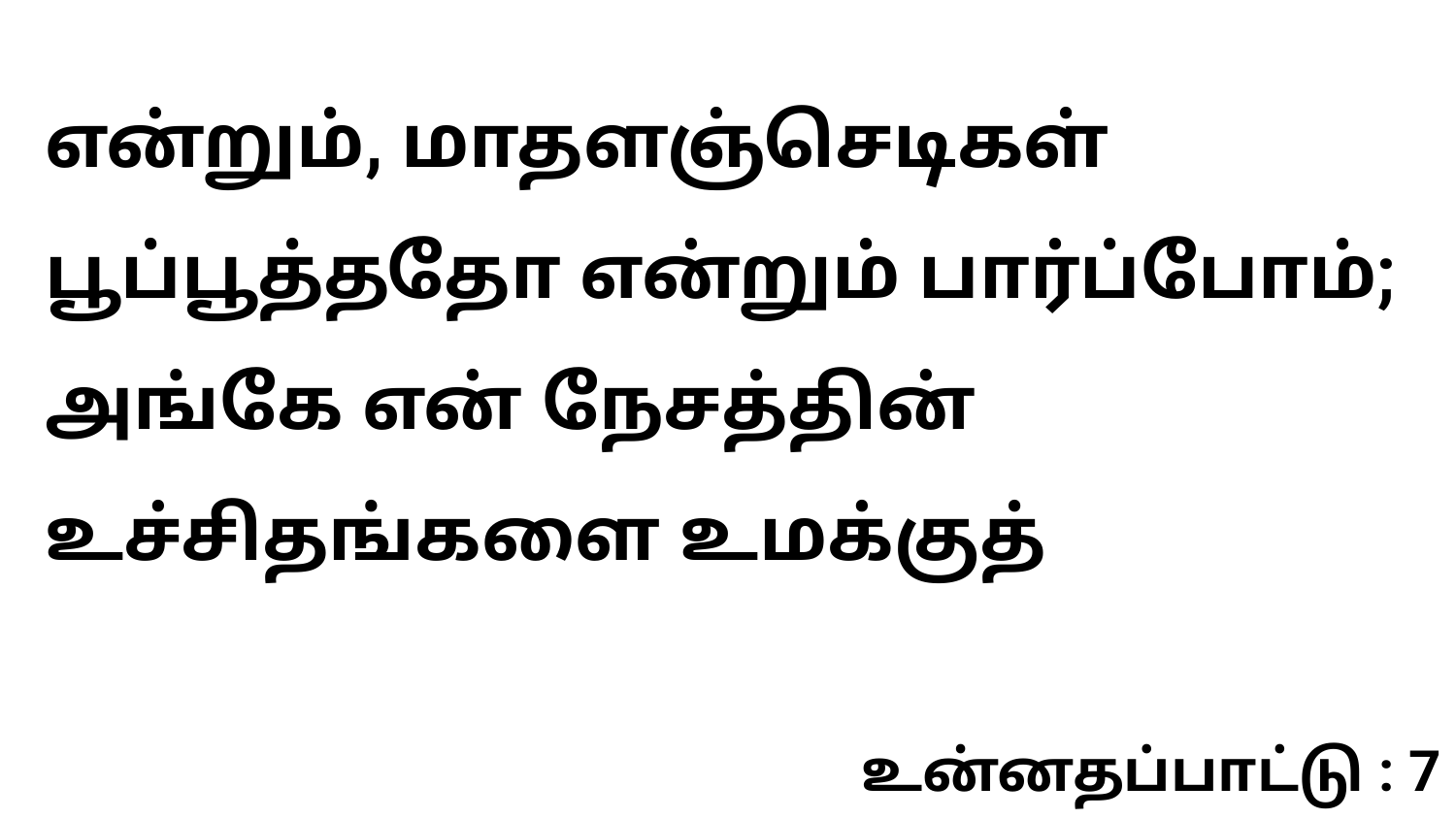

என்றும், மாதளஞ்செடிகள் பூப்பூத்ததோ என்றும் பார்ப்போம்; அங்கே என் நேசத்தின் உச்சிதங்களை உமக்குத்
உன்னதப்பாட்டு : 7